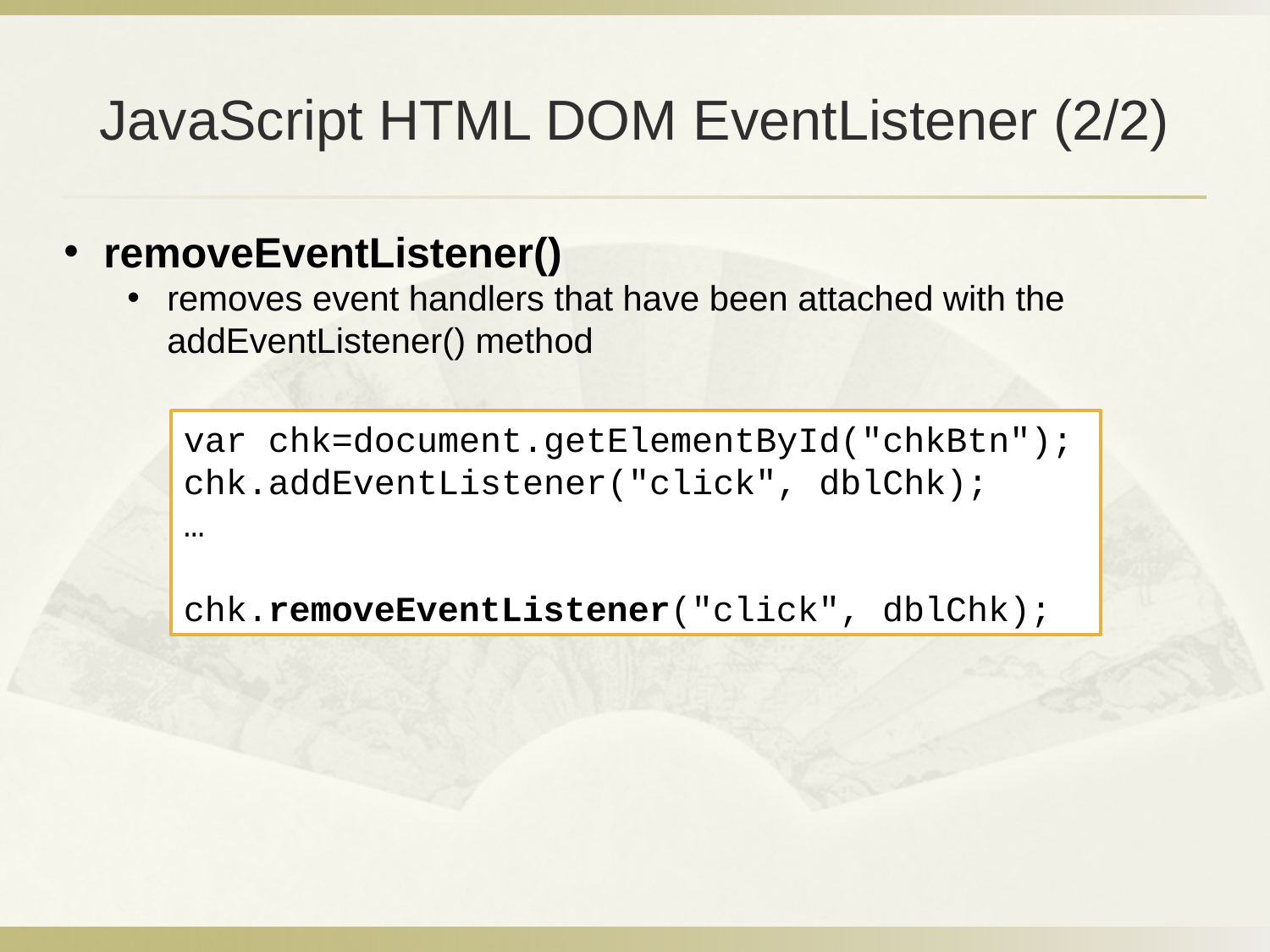

# JavaScript HTML DOM EventListener (2/2)
removeEventListener()
removes event handlers that have been attached with the addEventListener() method
var chk=document.getElementById("chkBtn");
chk.addEventListener("click", dblChk);
…

chk.removeEventListener("click", dblChk);